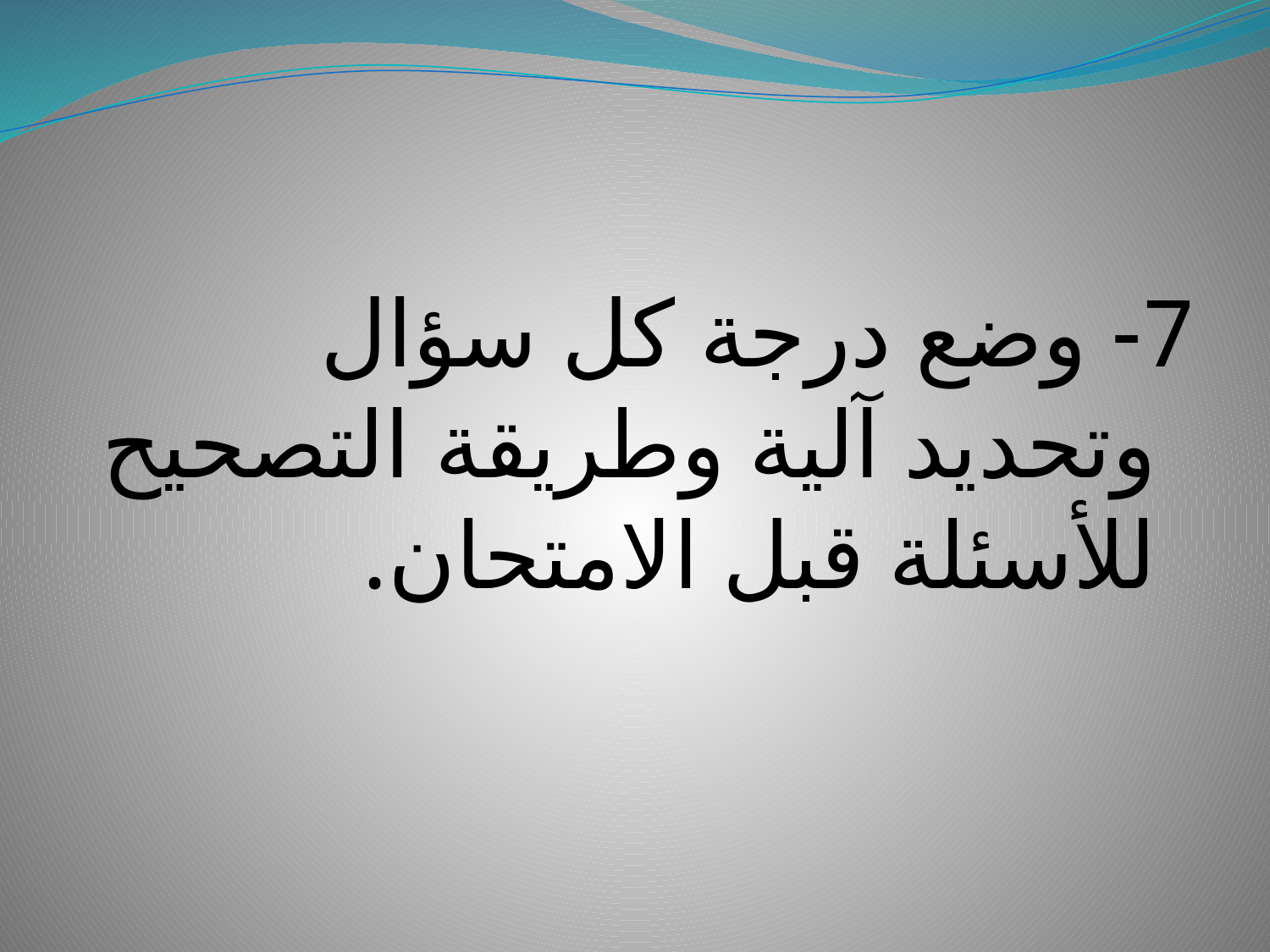

7- وضع درجة كل سؤال وتحديد آلية وطريقة التصحيح للأسئلة قبل الامتحان.